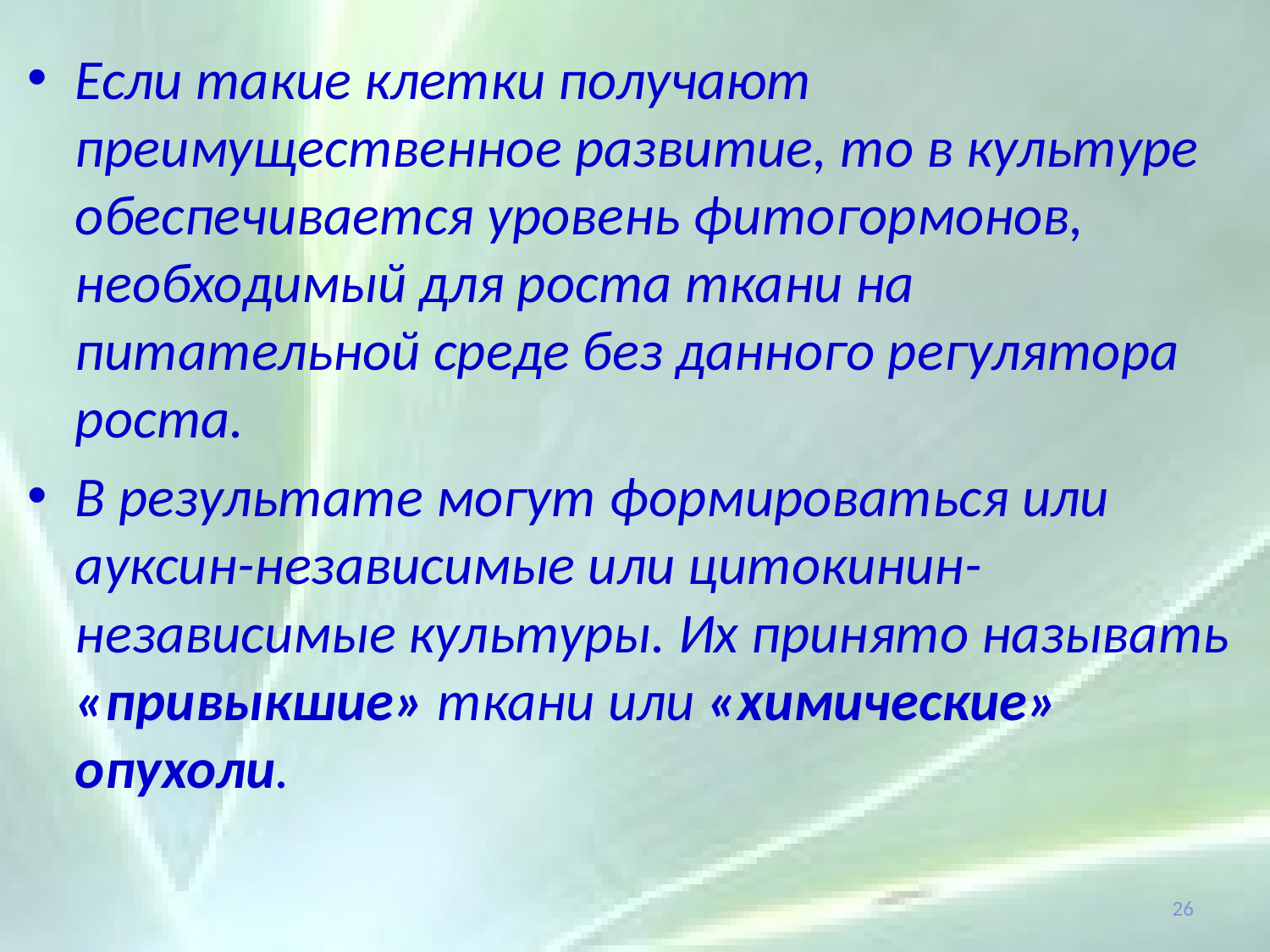

Если такие клетки получают преимущественное развитие, то в культуре обеспечивается уровень фитогормонов, необходимый для роста ткани на питательной среде без данного регулятора роста.
В результате могут формироваться или ауксин-независимые или цитокинин-независимые культуры. Их принято называть «привыкшие» ткани или «химические» опухоли.
26